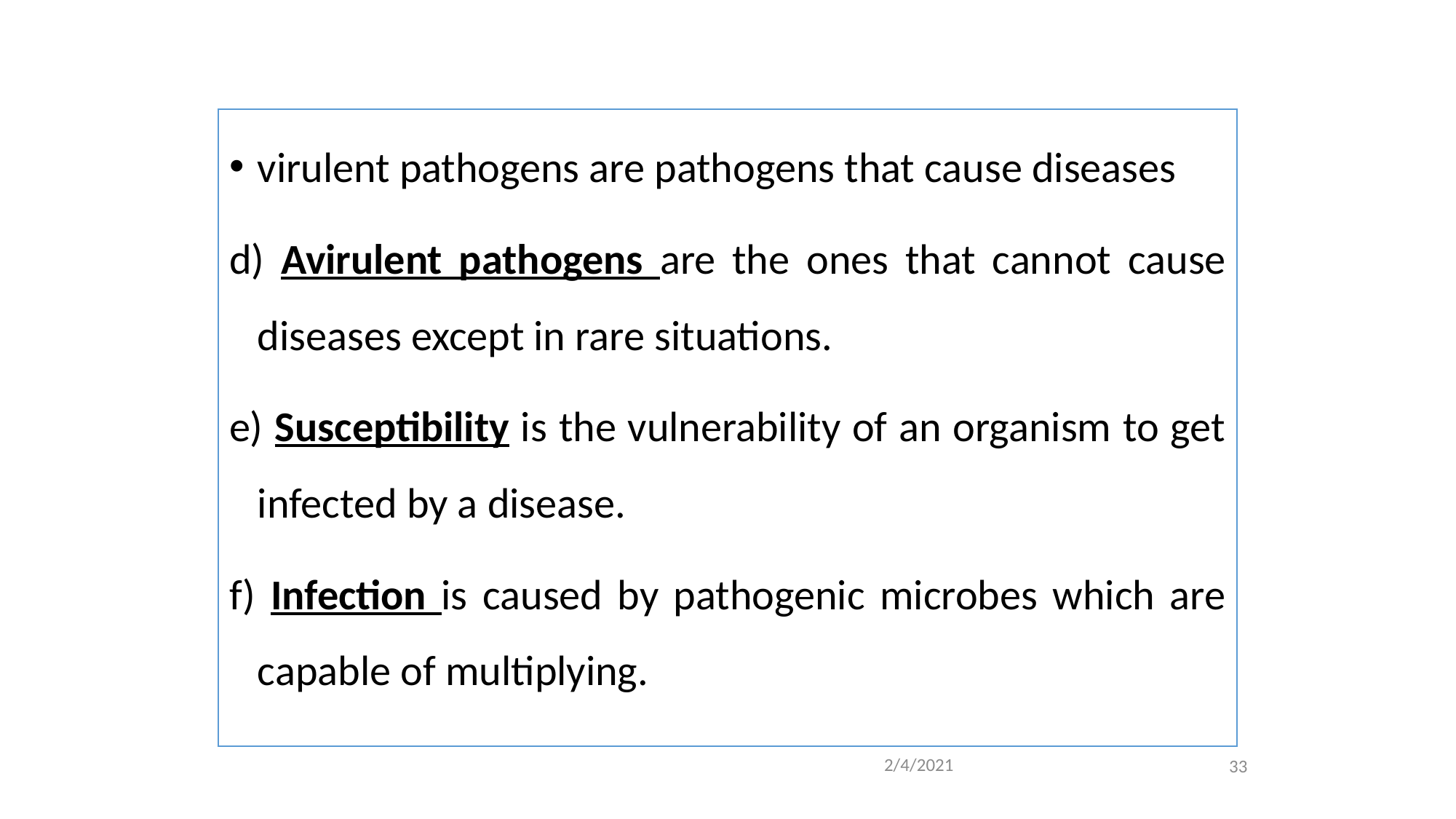

#
virulent pathogens are pathogens that cause diseases
d) Avirulent pathogens are the ones that cannot cause diseases except in rare situations.
e) Susceptibility is the vulnerability of an organism to get infected by a disease.
f) Infection is caused by pathogenic microbes which are capable of multiplying.
33
2/4/2021